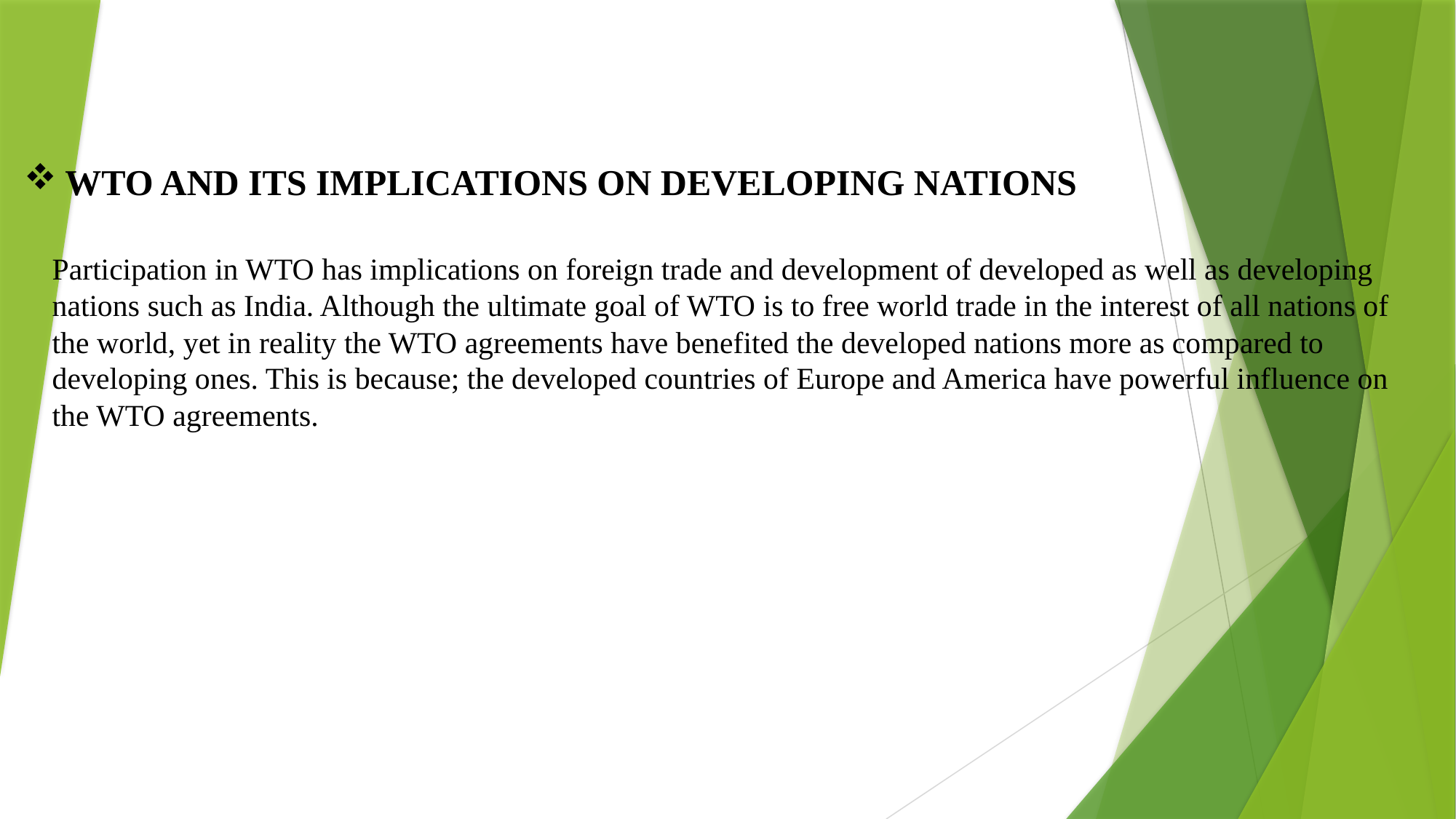

# WTO AND ITS IMPLICATIONS ON DEVELOPING NATIONS
Participation in WTO has implications on foreign trade and development of developed as well as developing nations such as India. Although the ultimate goal of WTO is to free world trade in the interest of all nations of the world, yet in reality the WTO agreements have benefited the developed nations more as compared to developing ones. This is because; the developed countries of Europe and America have powerful influence on the WTO agreements.